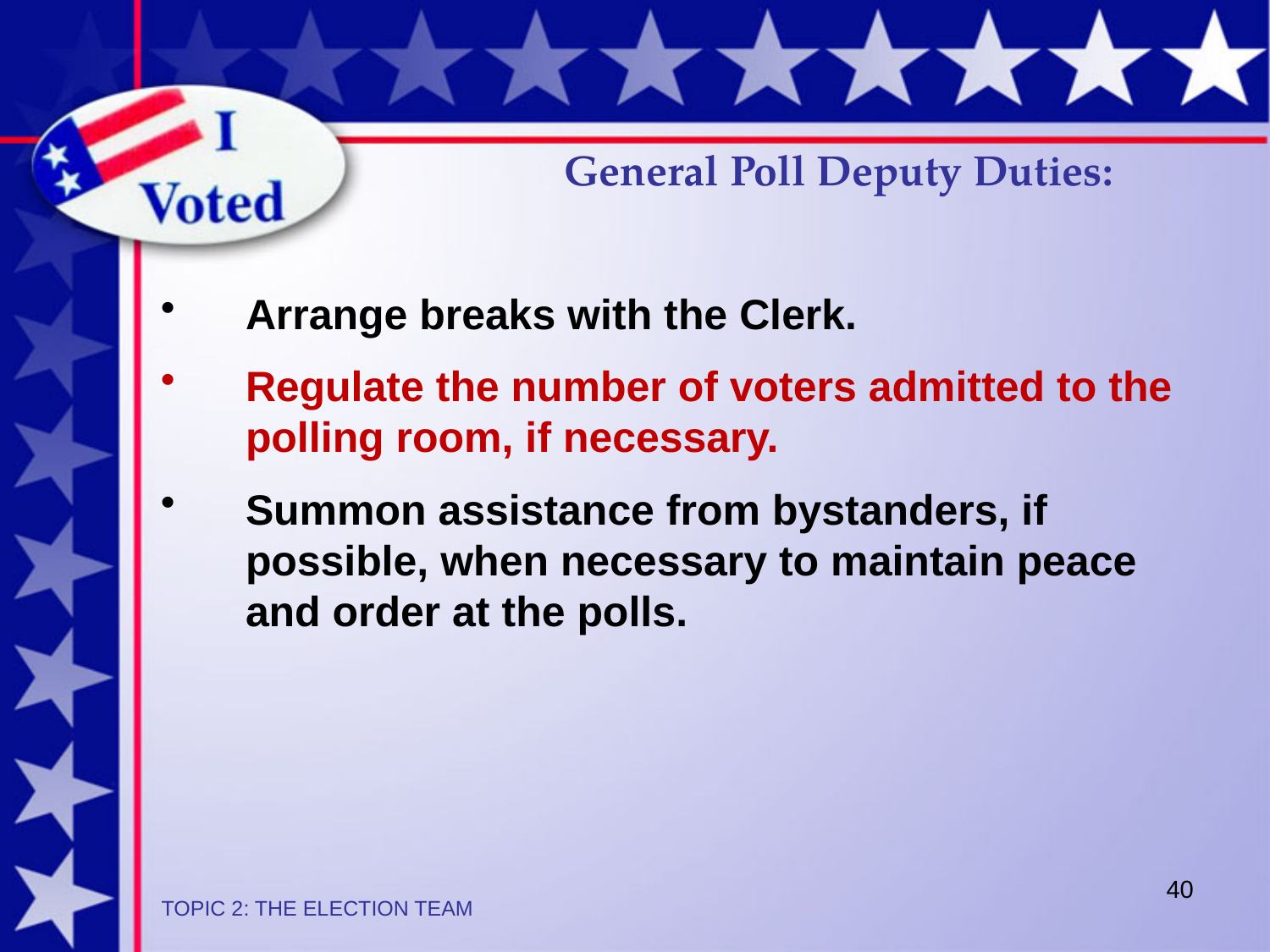

General Poll Deputy Duties:

Arrange breaks with the Clerk.
Regulate the number of voters admitted to the polling room, if necessary.
Summon assistance from bystanders, if possible, when necessary to maintain peace and order at the polls.
40
TOPIC 2: THE ELECTION TEAM